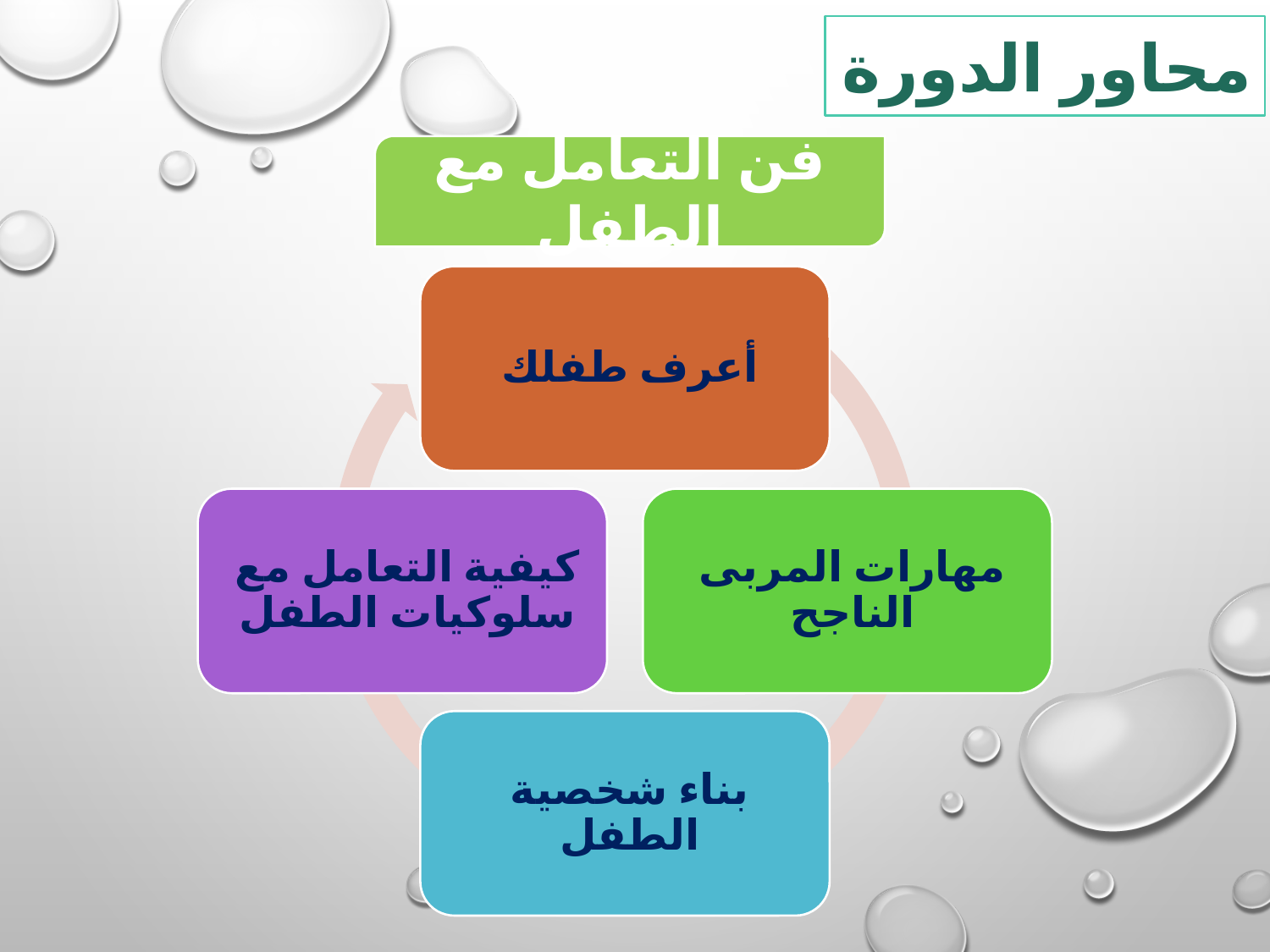

محاور الدورة
فن التعامل مع الطفل
أعرف طفلك
مهارات المربى الناجح
بناء شخصية الطفل
كيفية التعامل مع سلوكيات الطفل